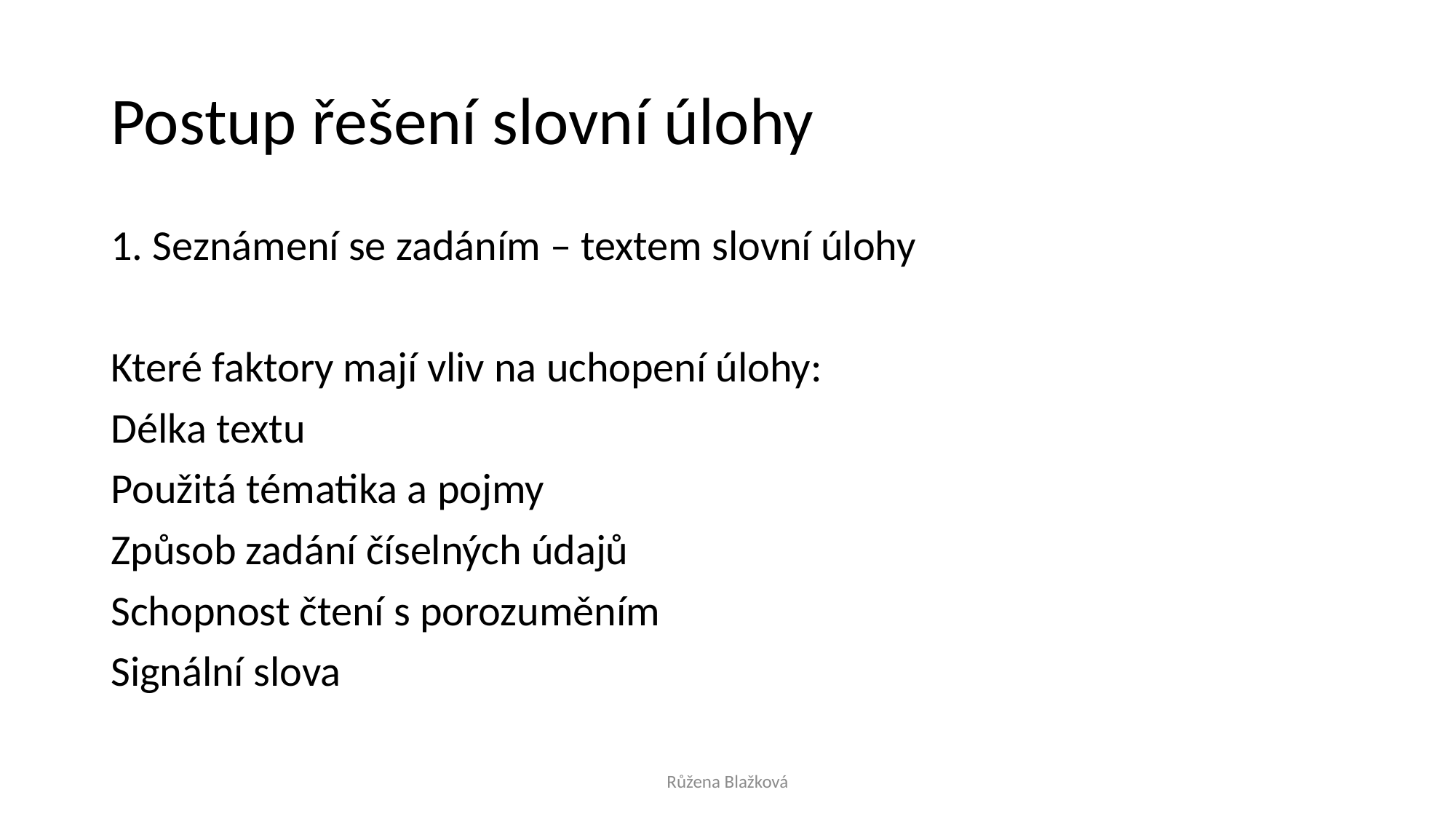

# Postup řešení slovní úlohy
1. Seznámení se zadáním – textem slovní úlohy

Které faktory mají vliv na uchopení úlohy:
Délka textu
Použitá tématika a pojmy
Způsob zadání číselných údajů
Schopnost čtení s porozuměním
Signální slova

Růžena Blažková